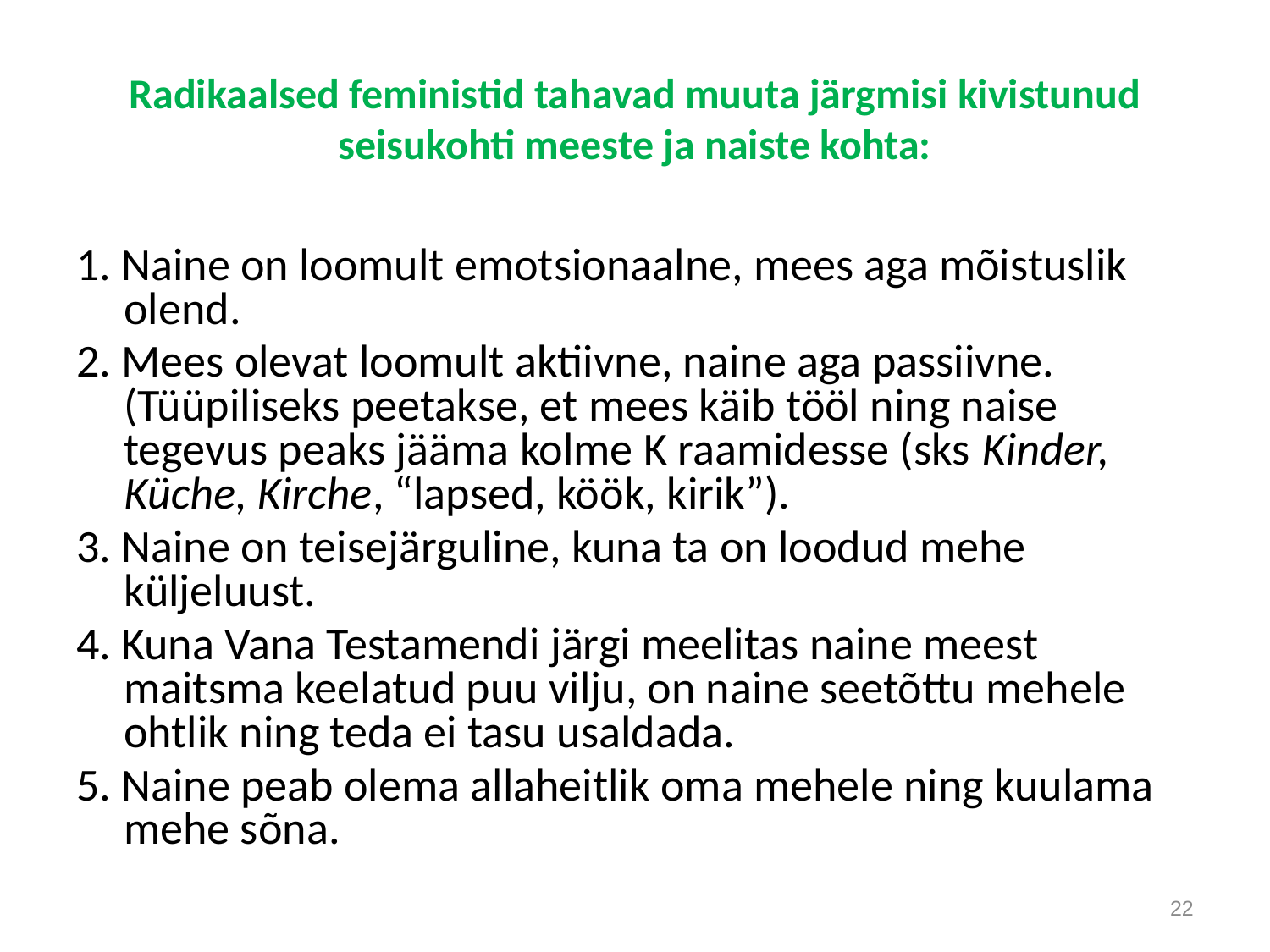

# Radikaalsed feministid tahavad muuta järgmisi kivistunud seisukohti meeste ja naiste kohta:
1. Naine on loomult emotsionaalne, mees aga mõistuslik olend.
2. Mees olevat loomult aktiivne, naine aga passiivne. (Tüüpiliseks peetakse, et mees käib tööl ning naise tegevus peaks jääma kolme K raamidesse (sks Kinder, Küche, Kirche, “lapsed, köök, kirik”).
3. Naine on teisejärguline, kuna ta on loodud mehe küljeluust.
4. Kuna Vana Testamendi järgi meelitas naine meest maitsma keelatud puu vilju, on naine seetõttu mehele ohtlik ning teda ei tasu usaldada.
5. Naine peab olema allaheitlik oma mehele ning kuulama mehe sõna.
22